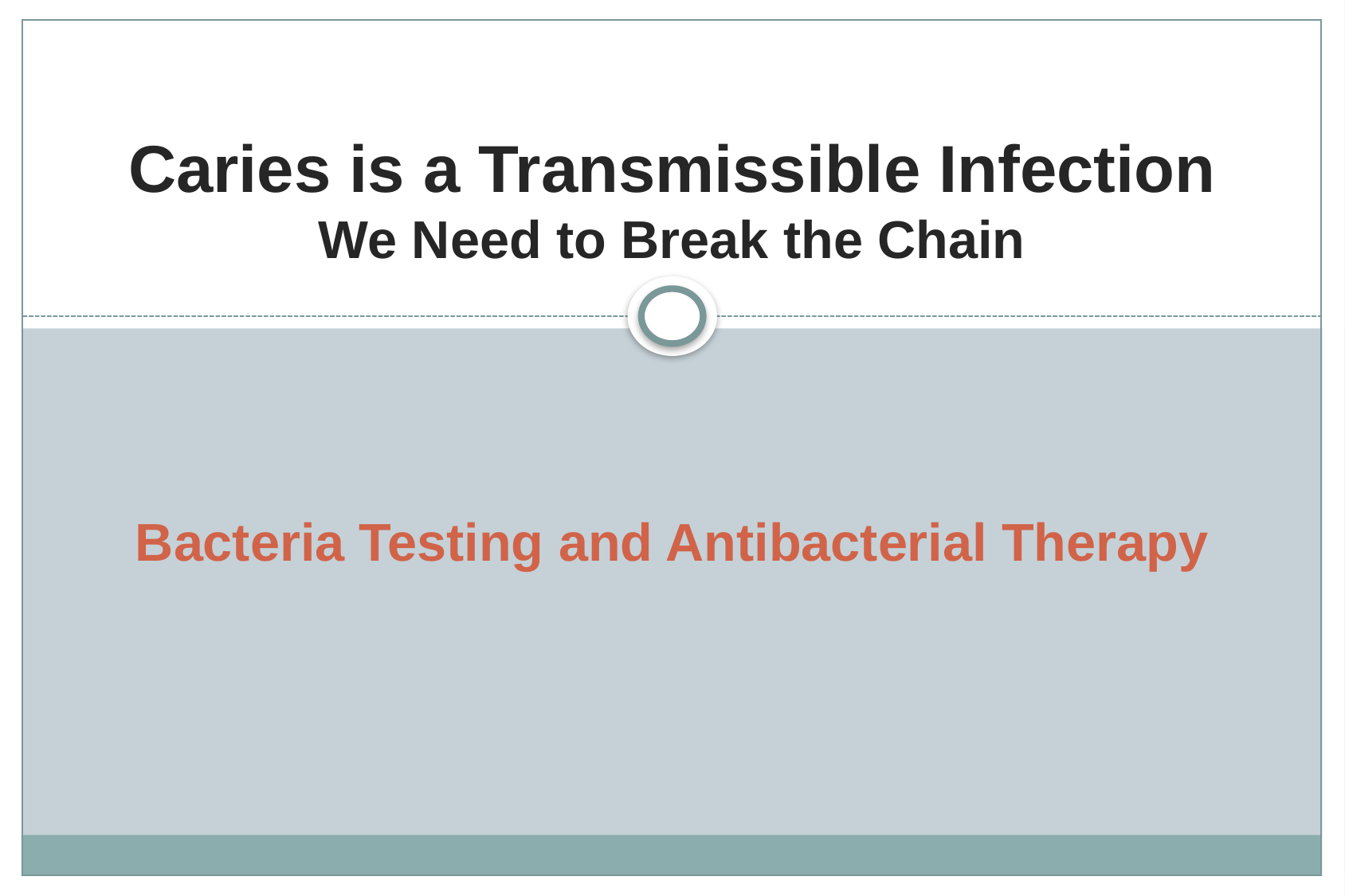

# Caries is a Transmissible Infection We Need to Break the Chain Bacteria Testing and Antibacterial Therapy